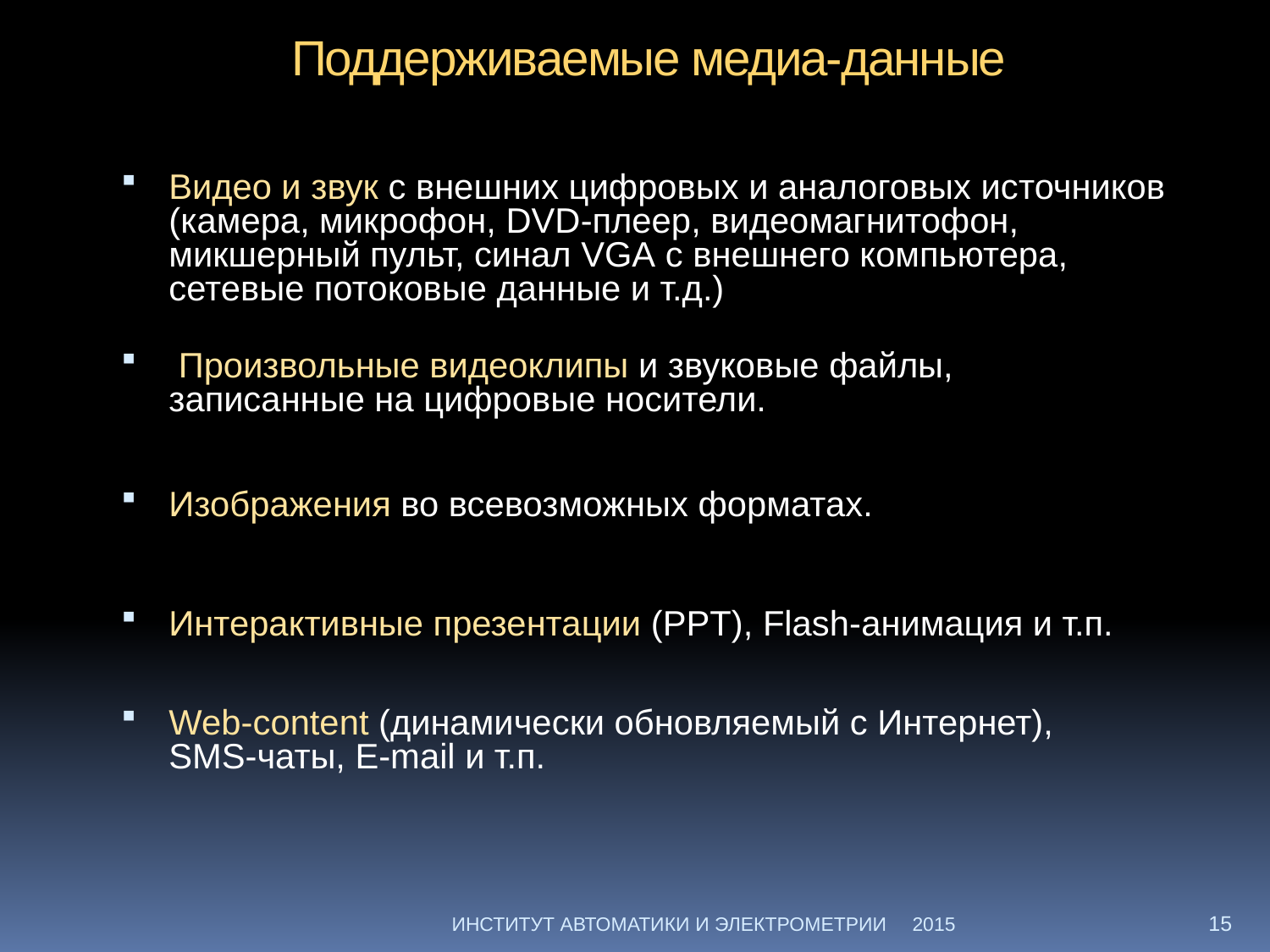

# Поддерживаемые медиа-данные
Видео и звук с внешних цифровых и аналоговых источников (камера, микрофон, DVD-плеер, видеомагнитофон, микшерный пульт, синал VGA с внешнего компьютера, сетевые потоковые данные и т.д.)
 Произвольные видеоклипы и звуковые файлы, записанные на цифровые носители.
Изображения во всевозможных форматах.
Интерактивные презентации (PPT), Flash-анимация и т.п.
Web-content (динамически обновляемый с Интернет), SMS-чаты, E-mail и т.п.
ИНСТИТУТ АВТОМАТИКИ И ЭЛЕКТРОМЕТРИИ
2015
15